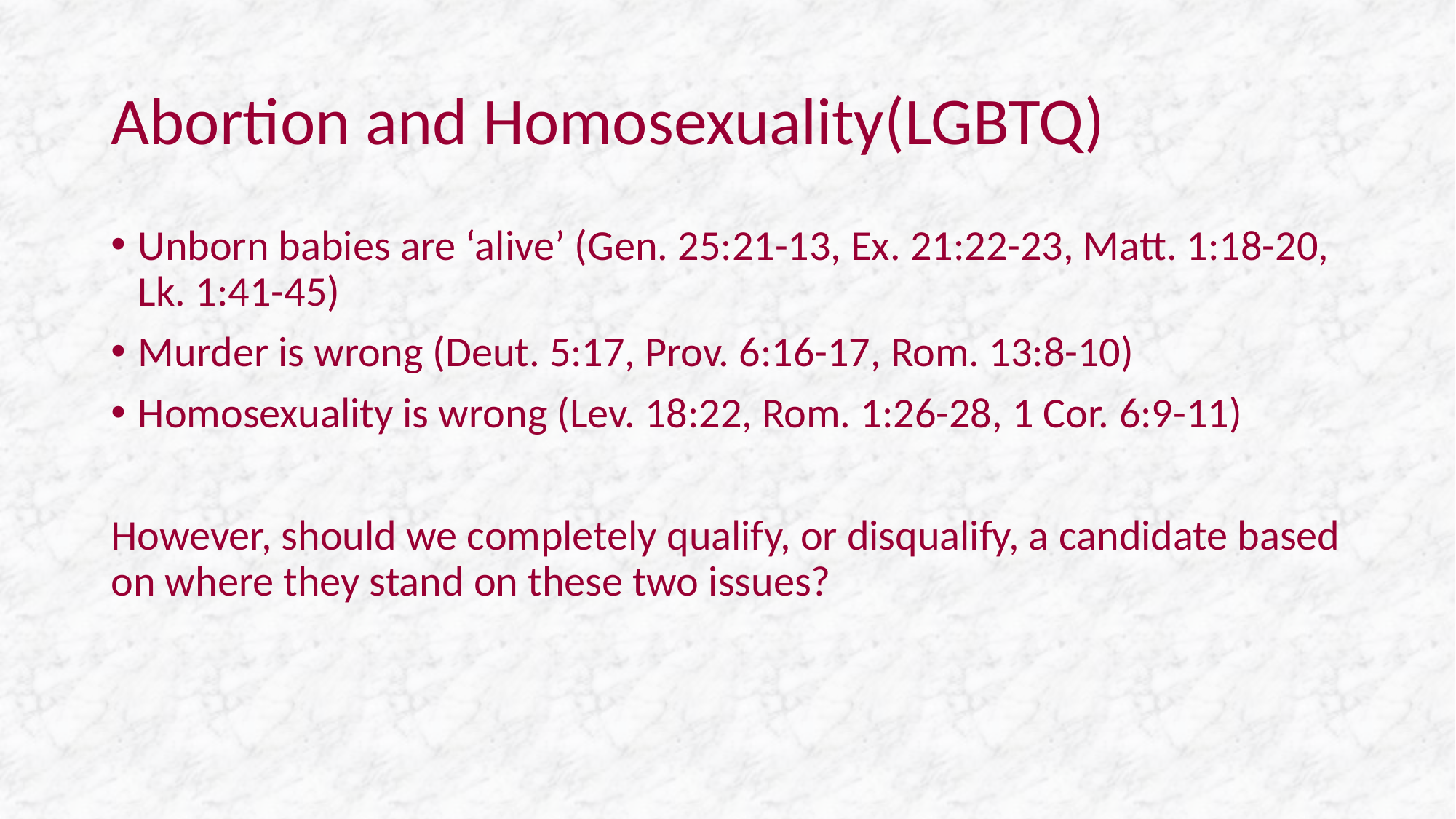

# Abortion and Homosexuality(LGBTQ)
Unborn babies are ‘alive’ (Gen. 25:21-13, Ex. 21:22-23, Matt. 1:18-20, Lk. 1:41-45)
Murder is wrong (Deut. 5:17, Prov. 6:16-17, Rom. 13:8-10)
Homosexuality is wrong (Lev. 18:22, Rom. 1:26-28, 1 Cor. 6:9-11)

However, should we completely qualify, or disqualify, a candidate based on where they stand on these two issues?